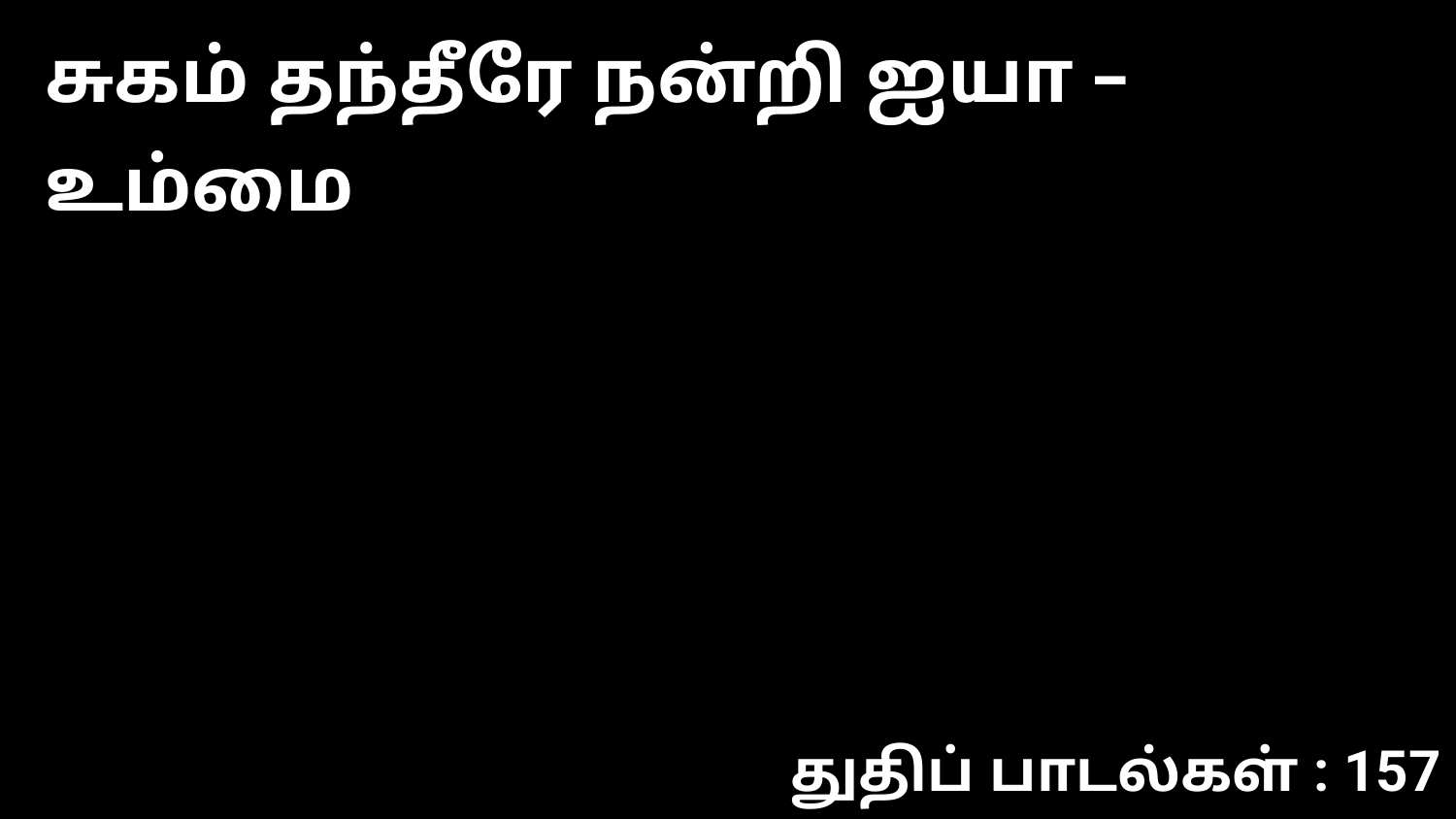

சுகம் தந்தீரே நன்றி ஐயா – உம்மை
துதிப் பாடல்கள் : 157